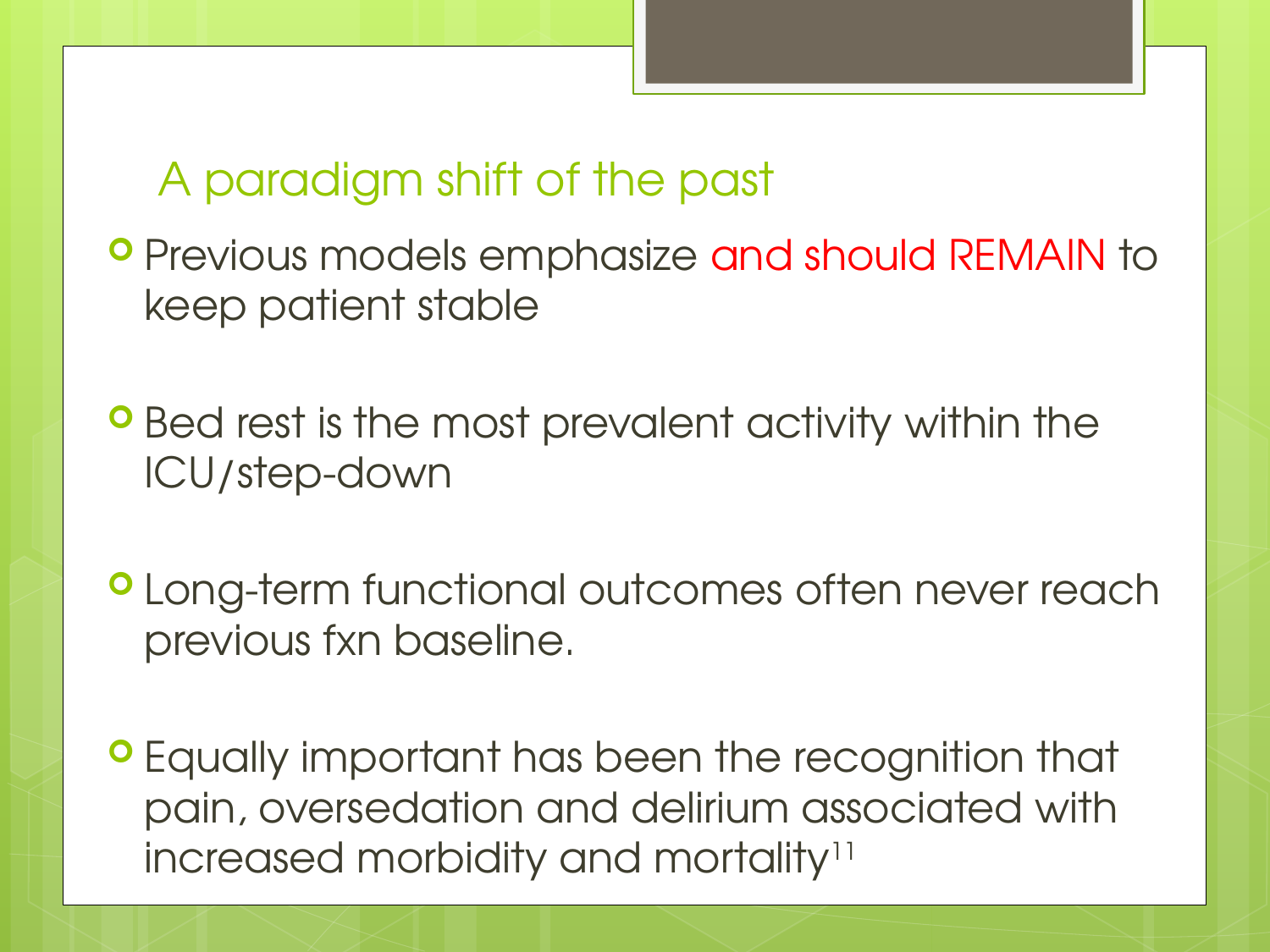

# A paradigm shift of the past
Previous models emphasize and should REMAIN to keep patient stable

Bed rest is the most prevalent activity within the ICU/step-down

Long-term functional outcomes often never reach previous fxn baseline.

Equally important has been the recognition that pain, oversedation and delirium associated with increased morbidity and mortality11